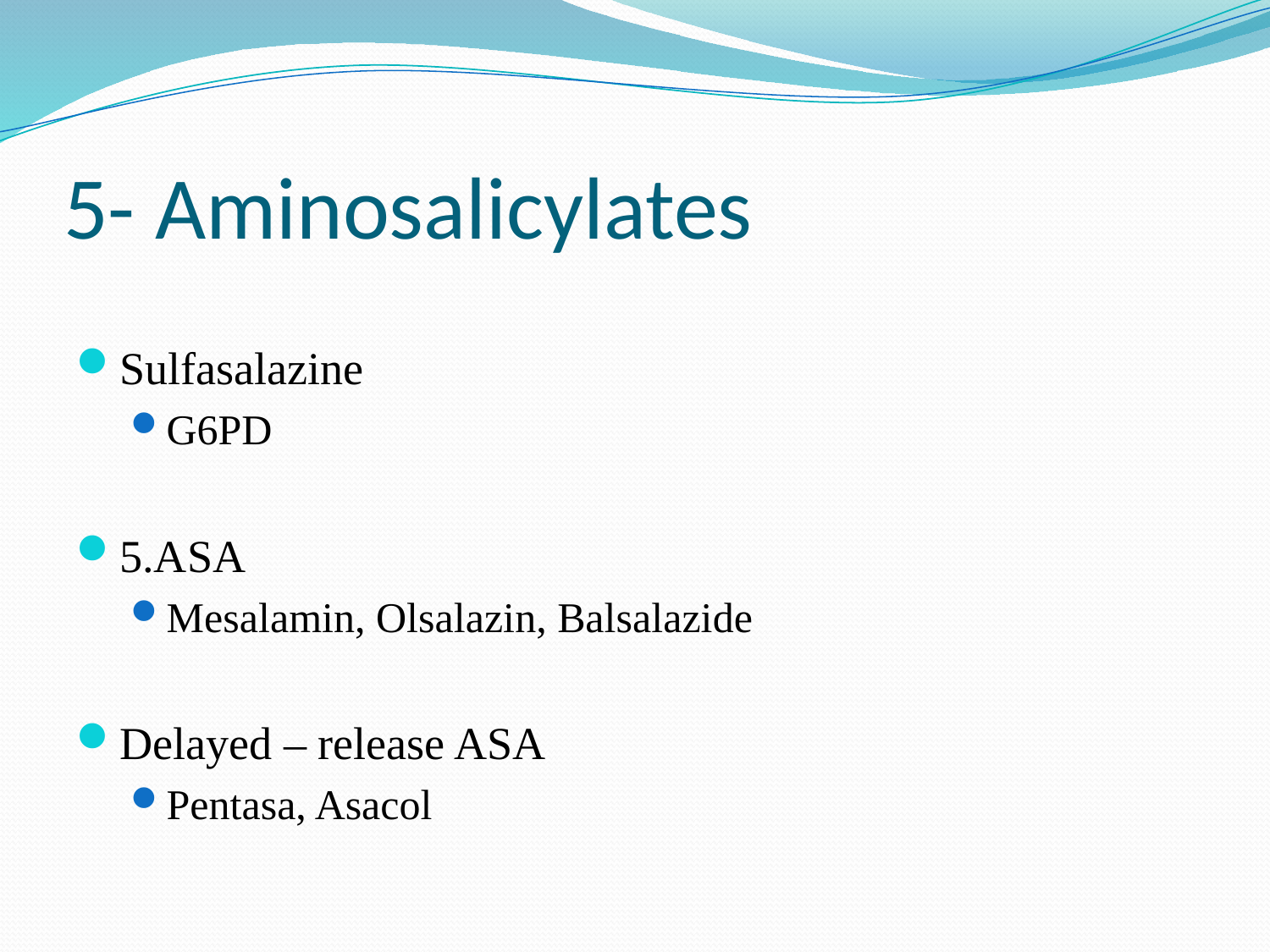

# 5- Aminosalicylates

Sulfasalazine
G6PD

5.ASA
Mesalamin, Olsalazin, Balsalazide

Delayed – release ASA
Pentasa, Asacol